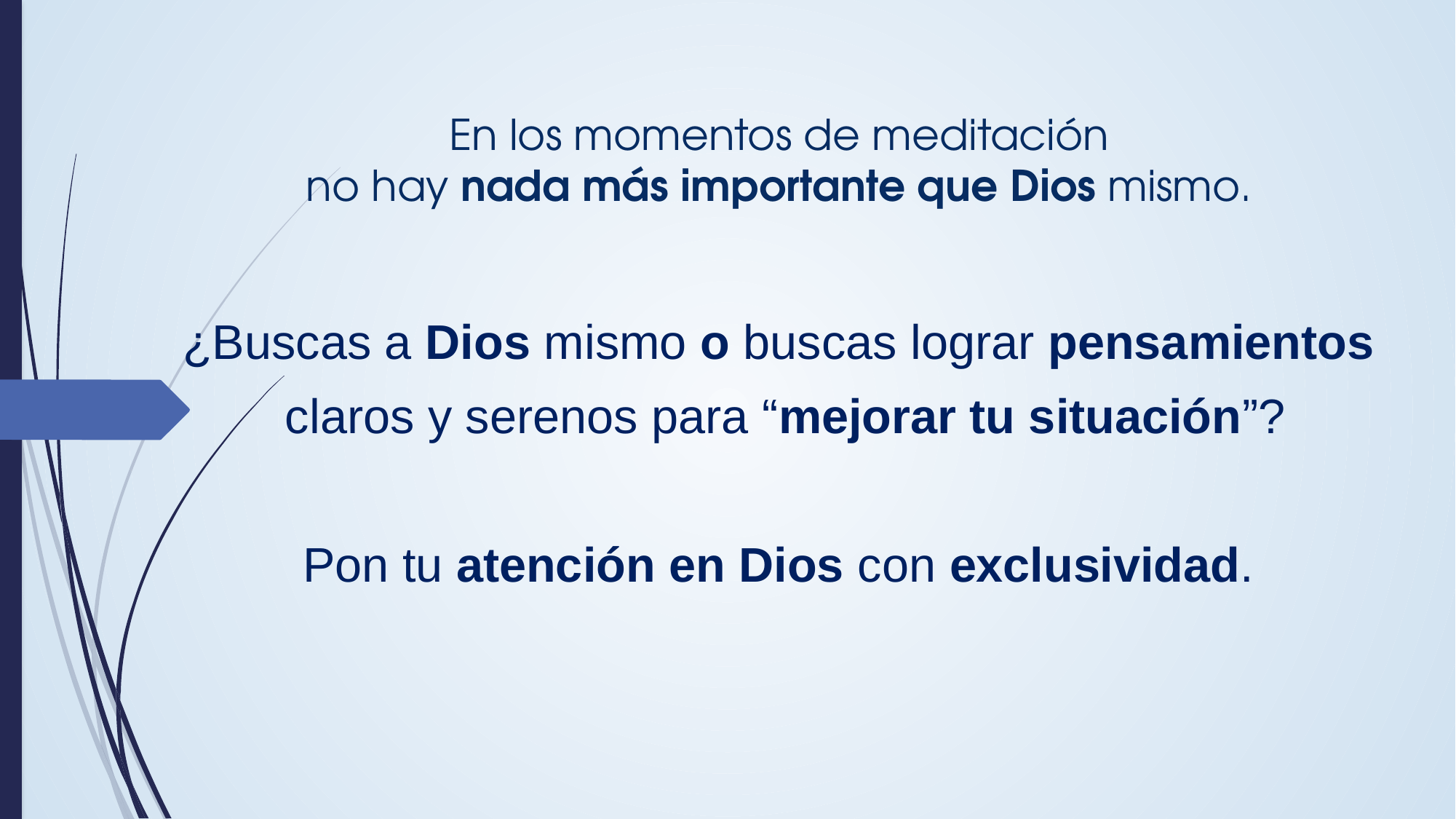

En los momentos de meditación
no hay nada más importante que Dios mismo.
¿Buscas a Dios mismo o buscas lograr pensamientos
claros y serenos para “mejorar tu situación”?

Pon tu atención en Dios con exclusividad.